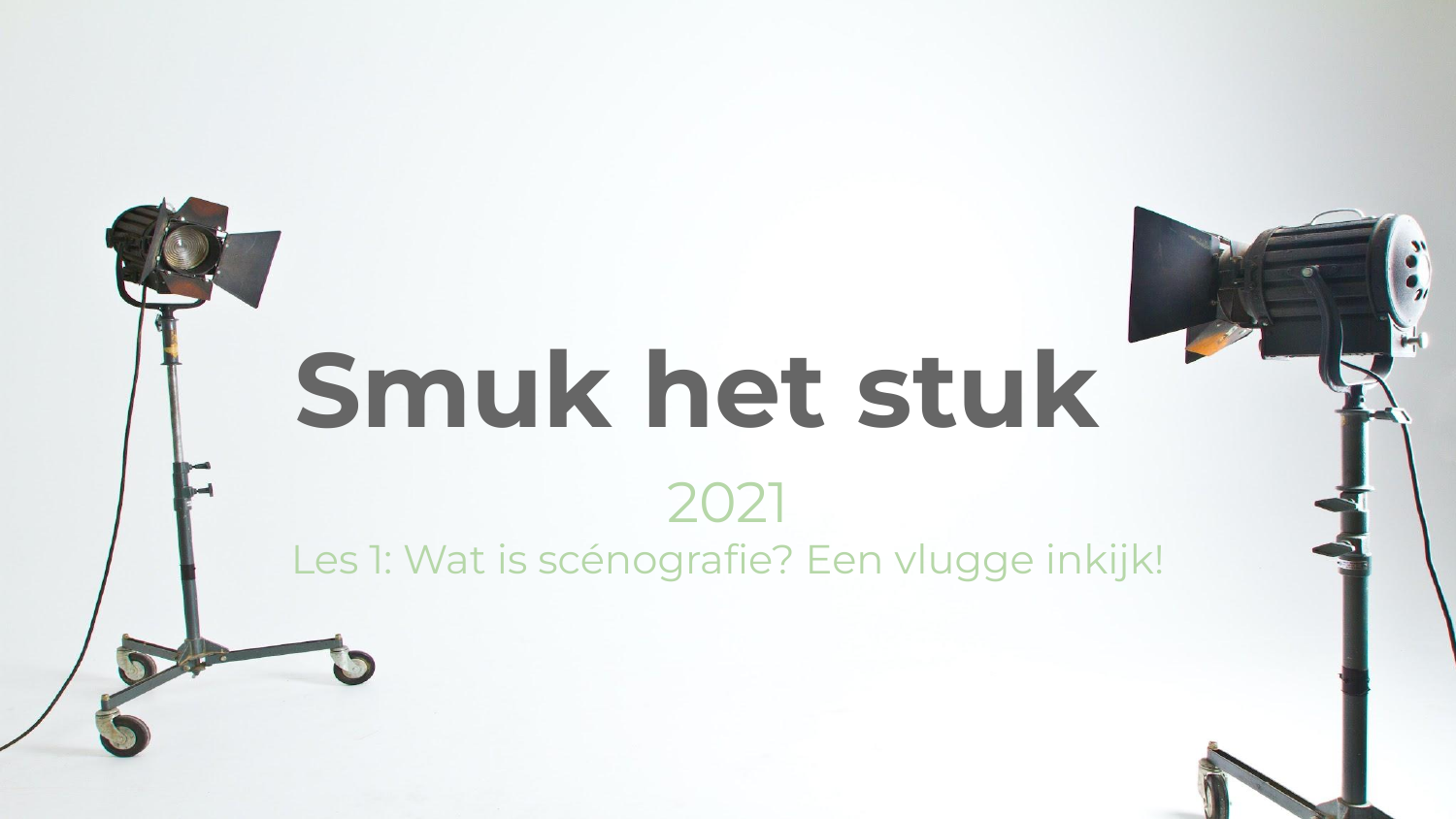

Smuk het stuk
2021
Les 1: Wat is scénografie? Een vlugge inkijk!